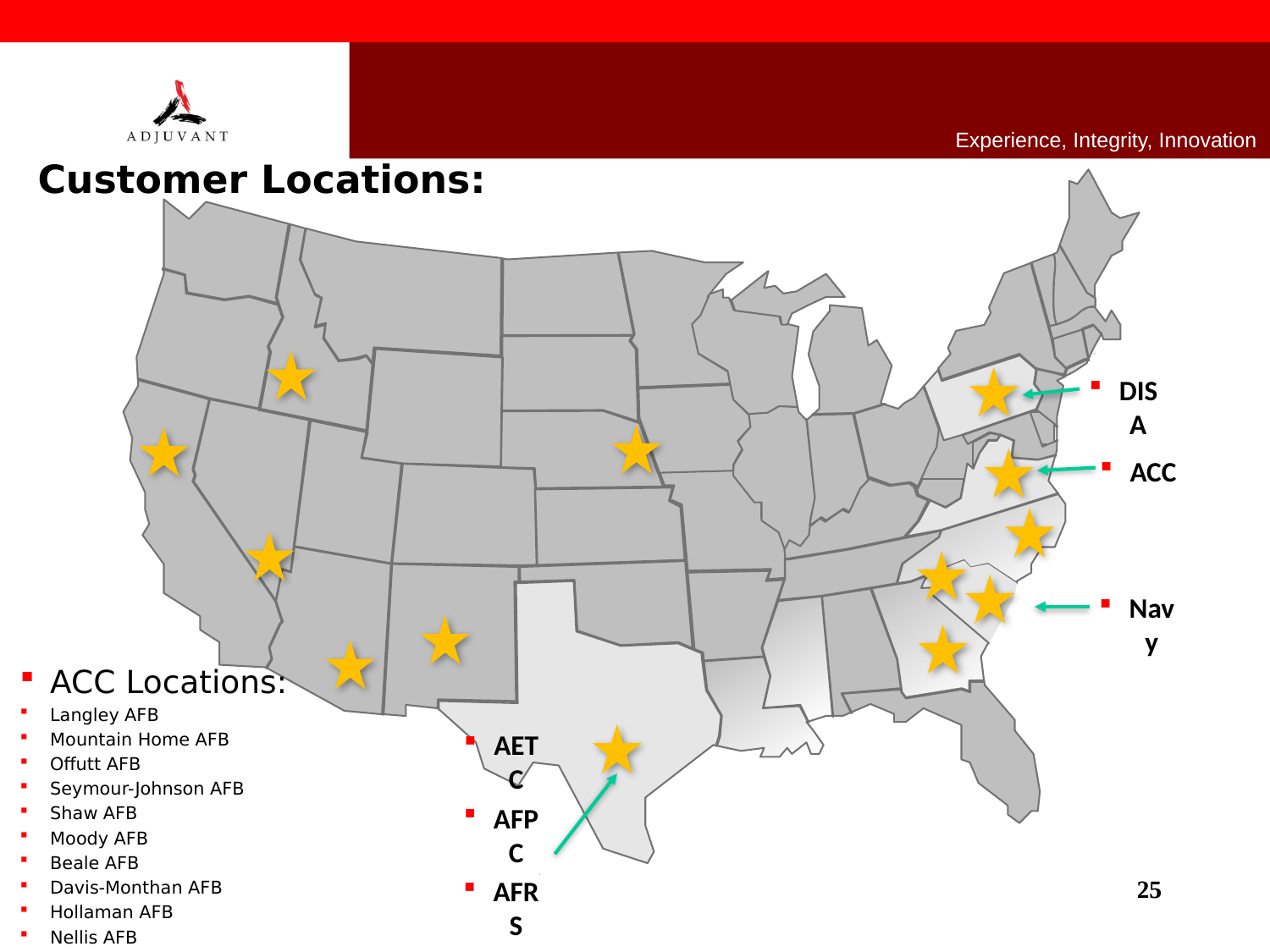

Experience, Integrity, Innovation
Customer Locations:

DISA

ACC

Navy

ACC Locations:
Langley AFB
Mountain Home AFB
Offutt AFB
Seymour-Johnson AFB
Shaw AFB
Moody AFB
Beale AFB
Davis-Monthan AFB
Hollaman AFB
Nellis AFB

AETC
AFPC
AFRS

25
25